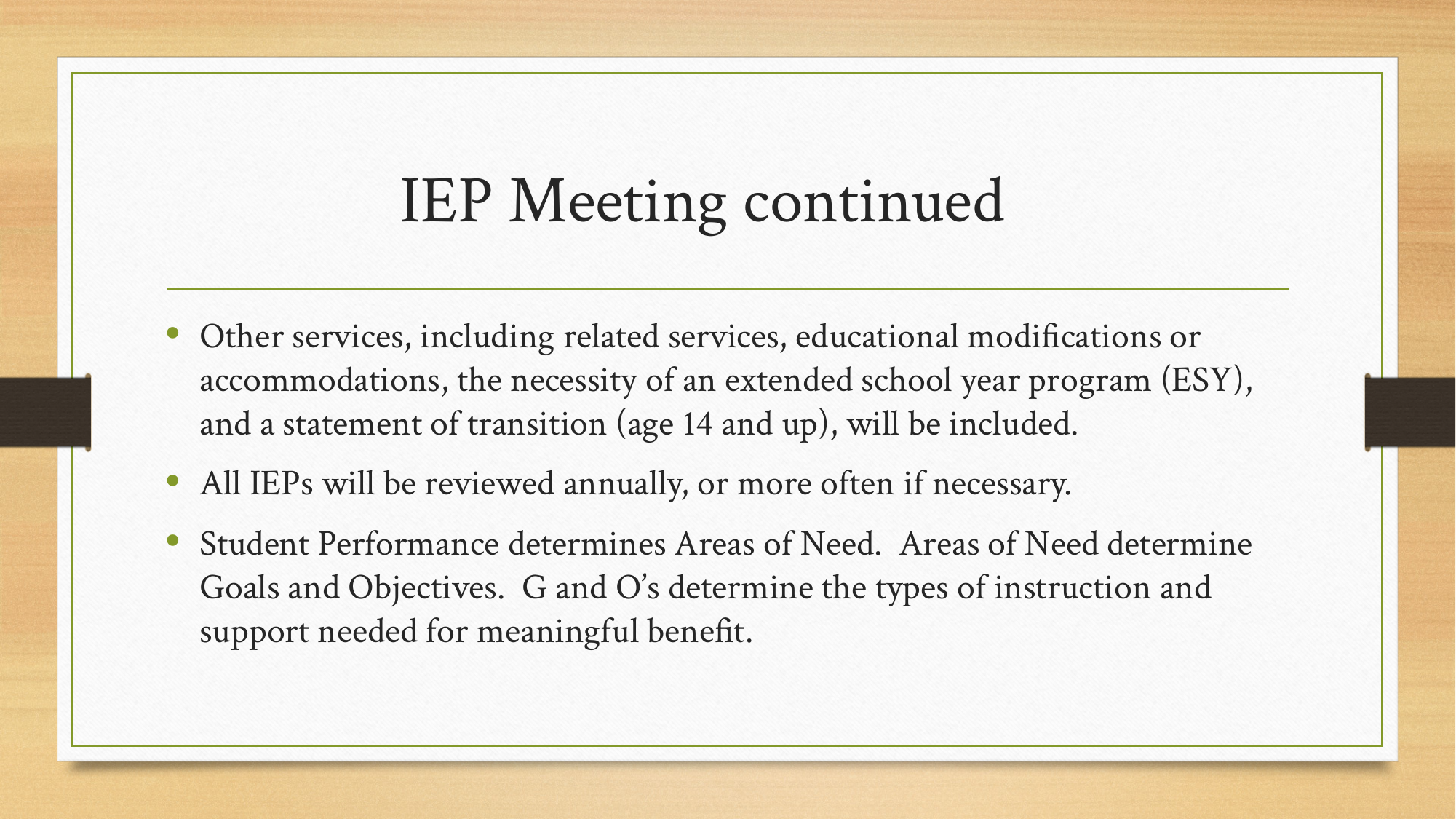

# IEP Meeting continued
Other services, including related services, educational modifications or accommodations, the necessity of an extended school year program (ESY), and a statement of transition (age 14 and up), will be included.
All IEPs will be reviewed annually, or more often if necessary.
Student Performance determines Areas of Need.  Areas of Need determine Goals and Objectives.  G and O’s determine the types of instruction and support needed for meaningful benefit.